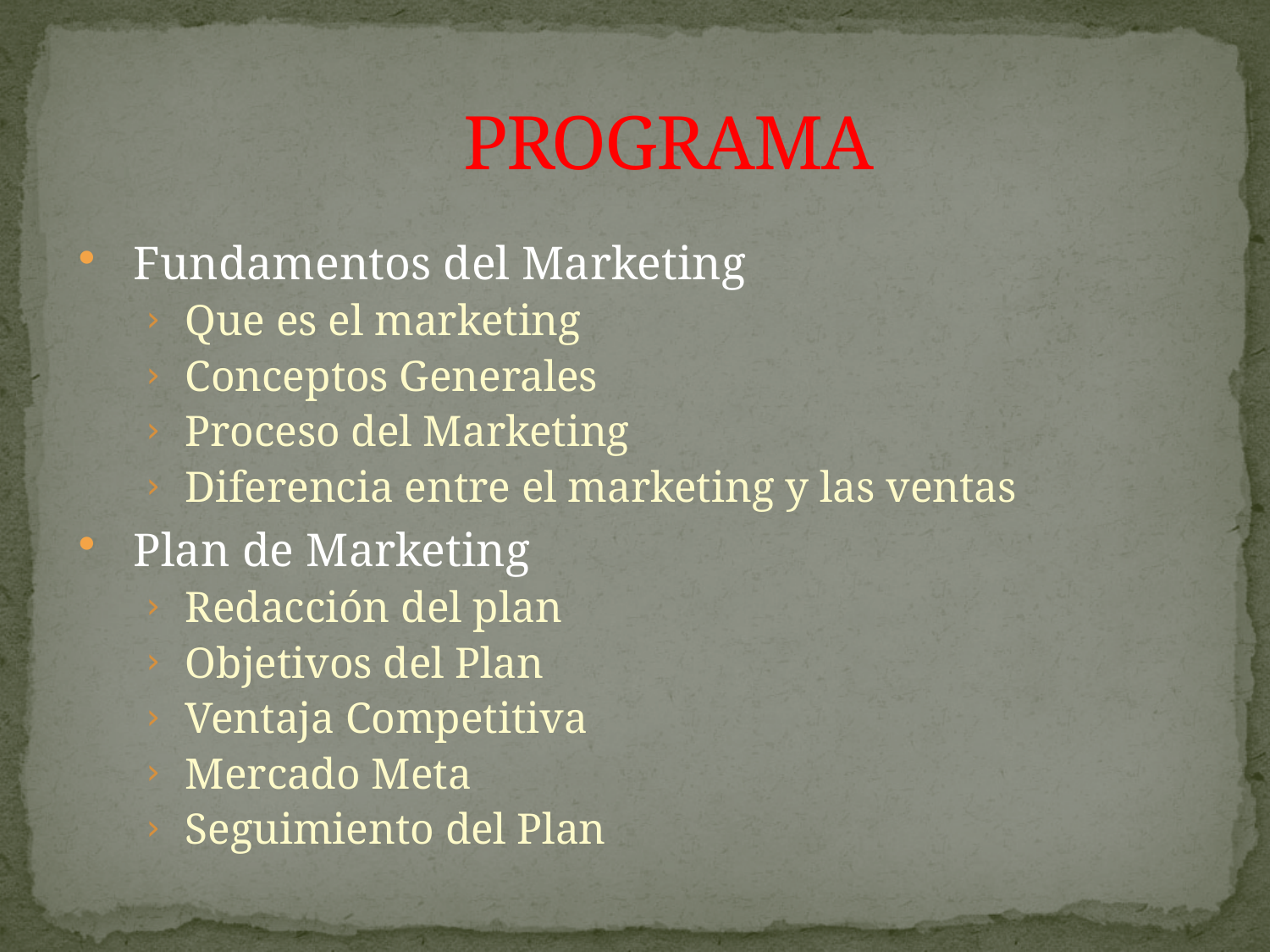

# PROGRAMA
Fundamentos del Marketing
Que es el marketing
Conceptos Generales
Proceso del Marketing
Diferencia entre el marketing y las ventas
Plan de Marketing
Redacción del plan
Objetivos del Plan
Ventaja Competitiva
Mercado Meta
Seguimiento del Plan